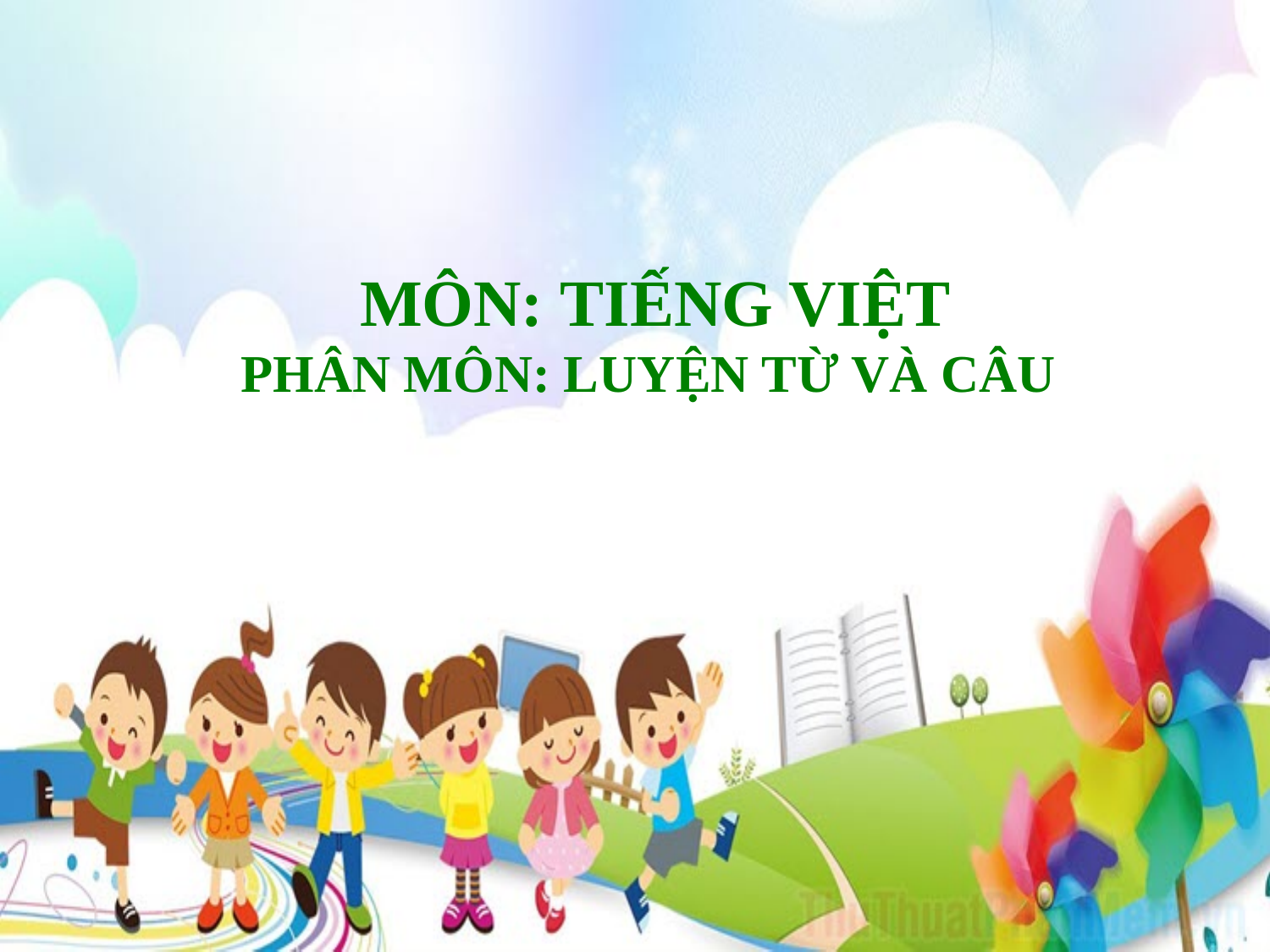

MÔN: TIẾNG VIỆT
PHÂN MÔN: LUYỆN TỪ VÀ CÂU